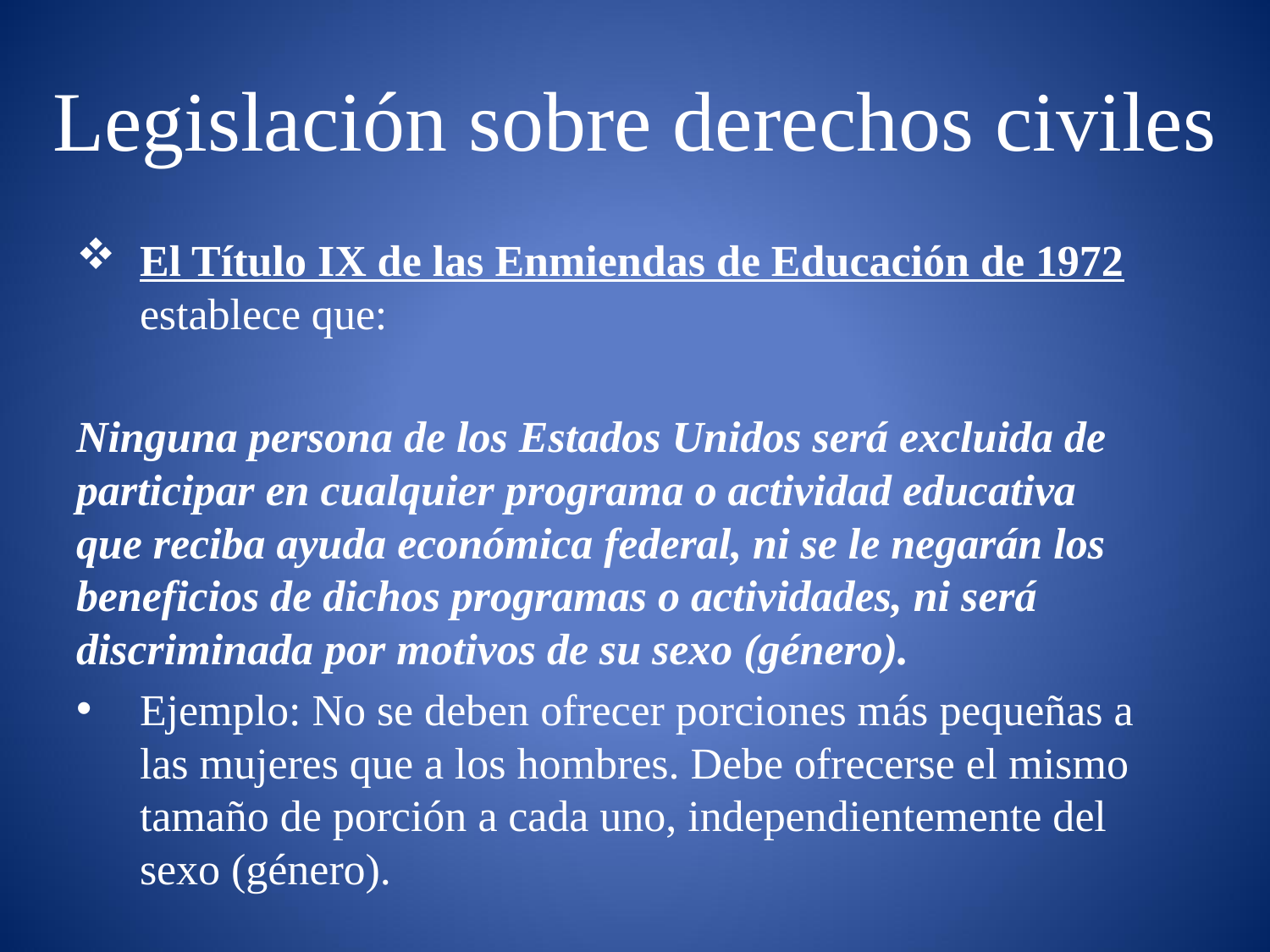

# Legislación sobre derechos civiles
El Título IX de las Enmiendas de Educación de 1972 establece que:

Ninguna persona de los Estados Unidos será excluida de participar en cualquier programa o actividad educativa
que reciba ayuda económica federal, ni se le negarán los beneficios de dichos programas o actividades, ni será discriminada por motivos de su sexo (género).
Ejemplo: No se deben ofrecer porciones más pequeñas a las mujeres que a los hombres. Debe ofrecerse el mismo tamaño de porción a cada uno, independientemente del sexo (género).